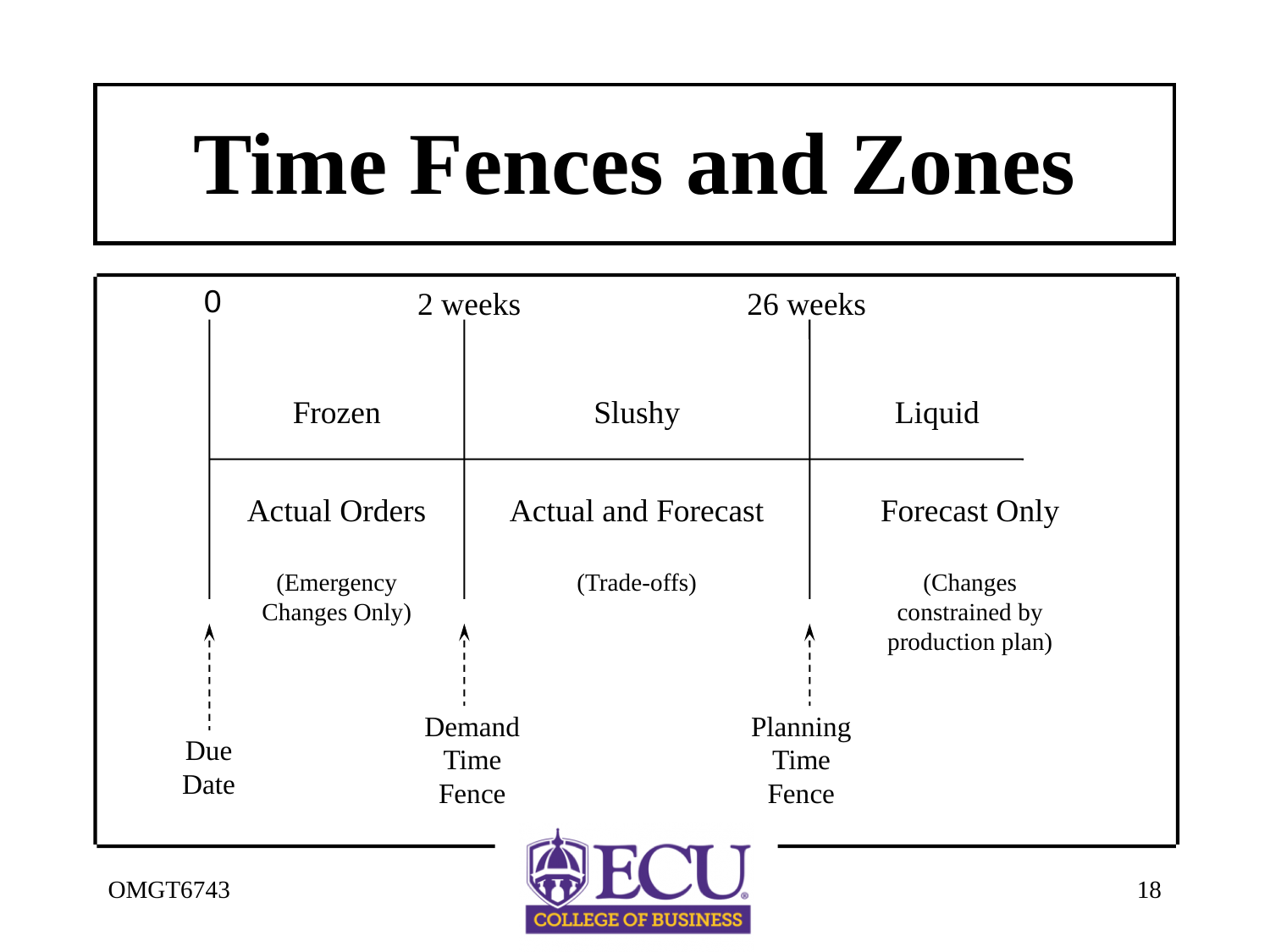

# Time Fences and Zones
0
2 weeks
26 weeks

Frozen
Slushy
Liquid

Actual and Forecast

(Trade-offs)
Forecast Only

(Changes constrained by production plan)
Actual Orders

(Emergency
Changes Only)

Demand
Time
Fence
Planning
Time
Fence
Due
Date
OMGT6743
18